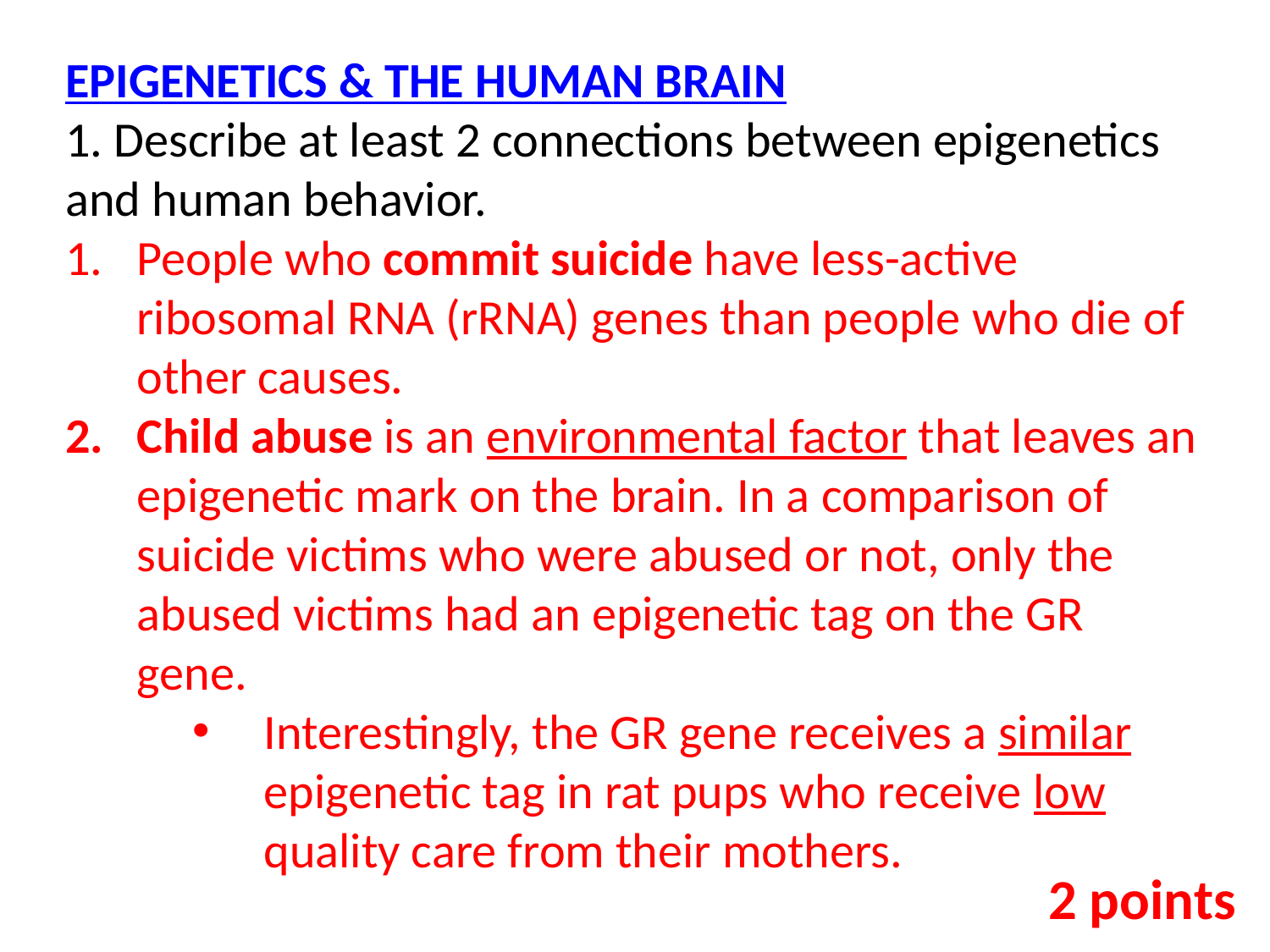

EPIGENETICS & THE HUMAN BRAIN
1. Describe at least 2 connections between epigenetics and human behavior.
People who commit suicide have less-active ribosomal RNA (rRNA) genes than people who die of other causes.
Child abuse is an environmental factor that leaves an epigenetic mark on the brain. In a comparison of suicide victims who were abused or not, only the abused victims had an epigenetic tag on the GR gene.
Interestingly, the GR gene receives a similar epigenetic tag in rat pups who receive low quality care from their mothers.

2 points